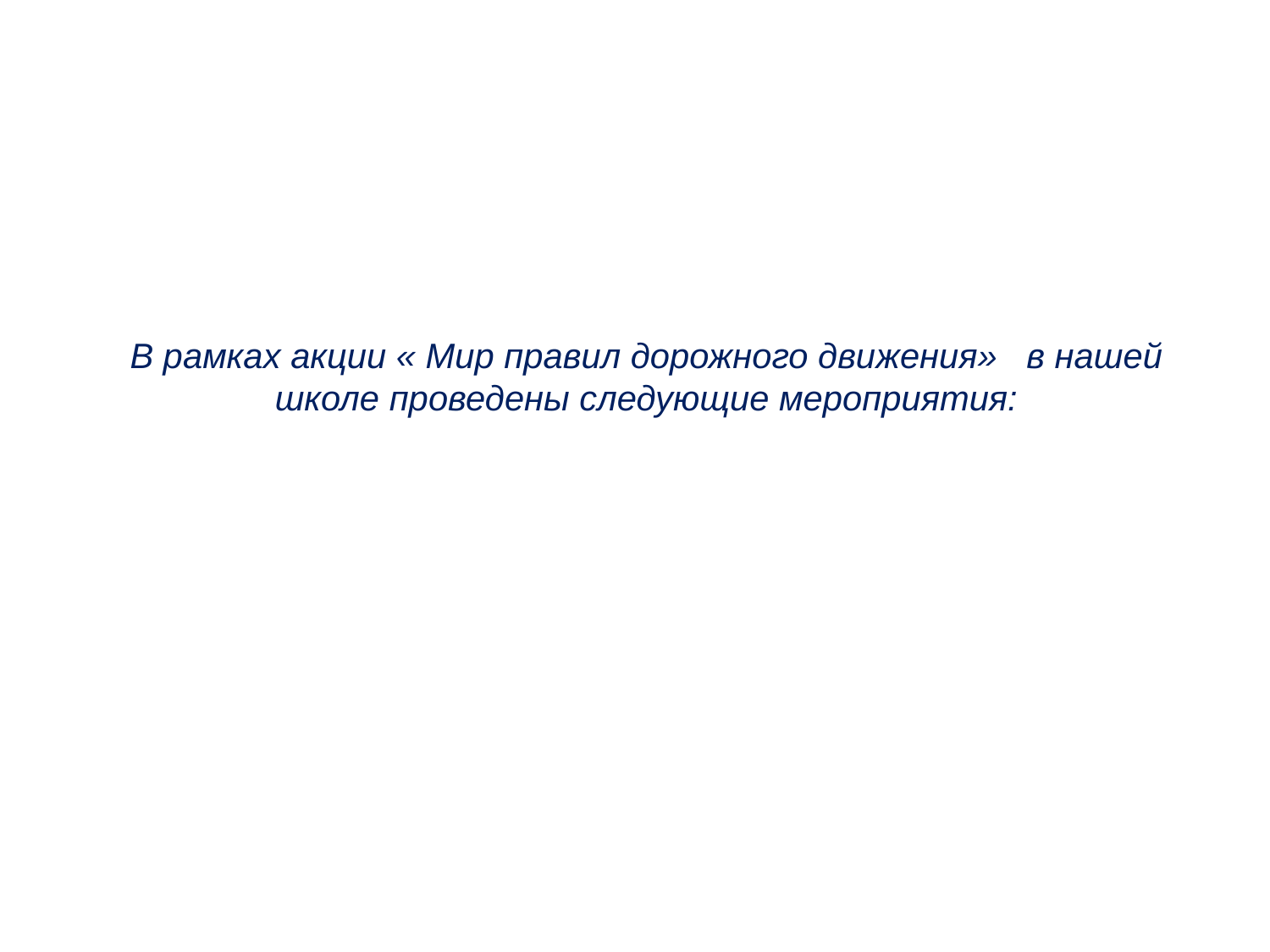

# В рамках акции « Мир правил дорожного движения»   в нашей школе проведены следующие мероприятия: